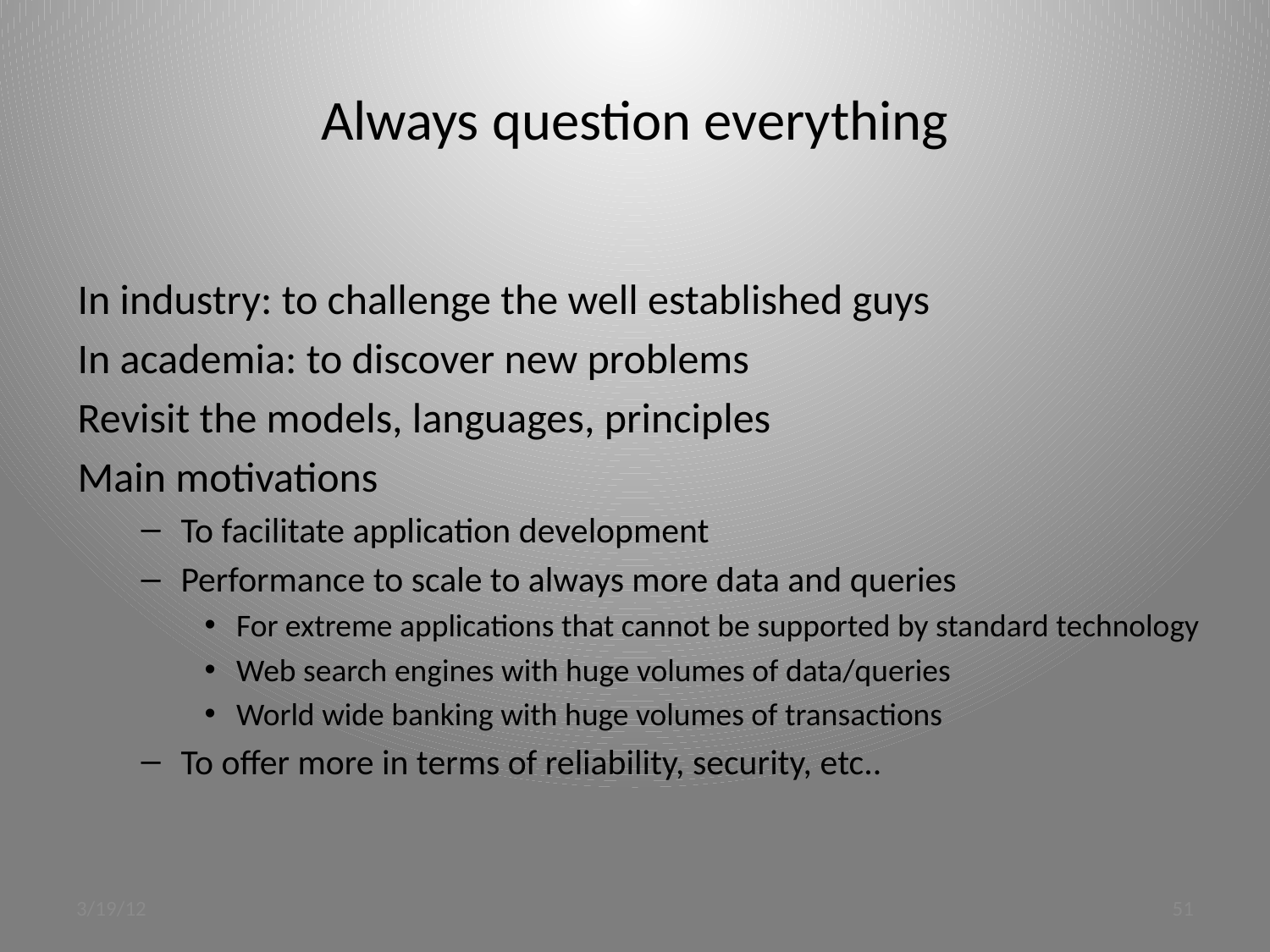

# Always question everything

In industry: to challenge the well established guys
In academia: to discover new problems
Revisit the models, languages​​, principles
Main motivations
To facilitate application development
Performance to scale to always more data and queries
For extreme applications that cannot be supported by standard technology
Web search engines with huge volumes of data/queries
World wide banking with huge volumes of transactions
To offer more in terms of reliability, security, etc..
3/19/12
51